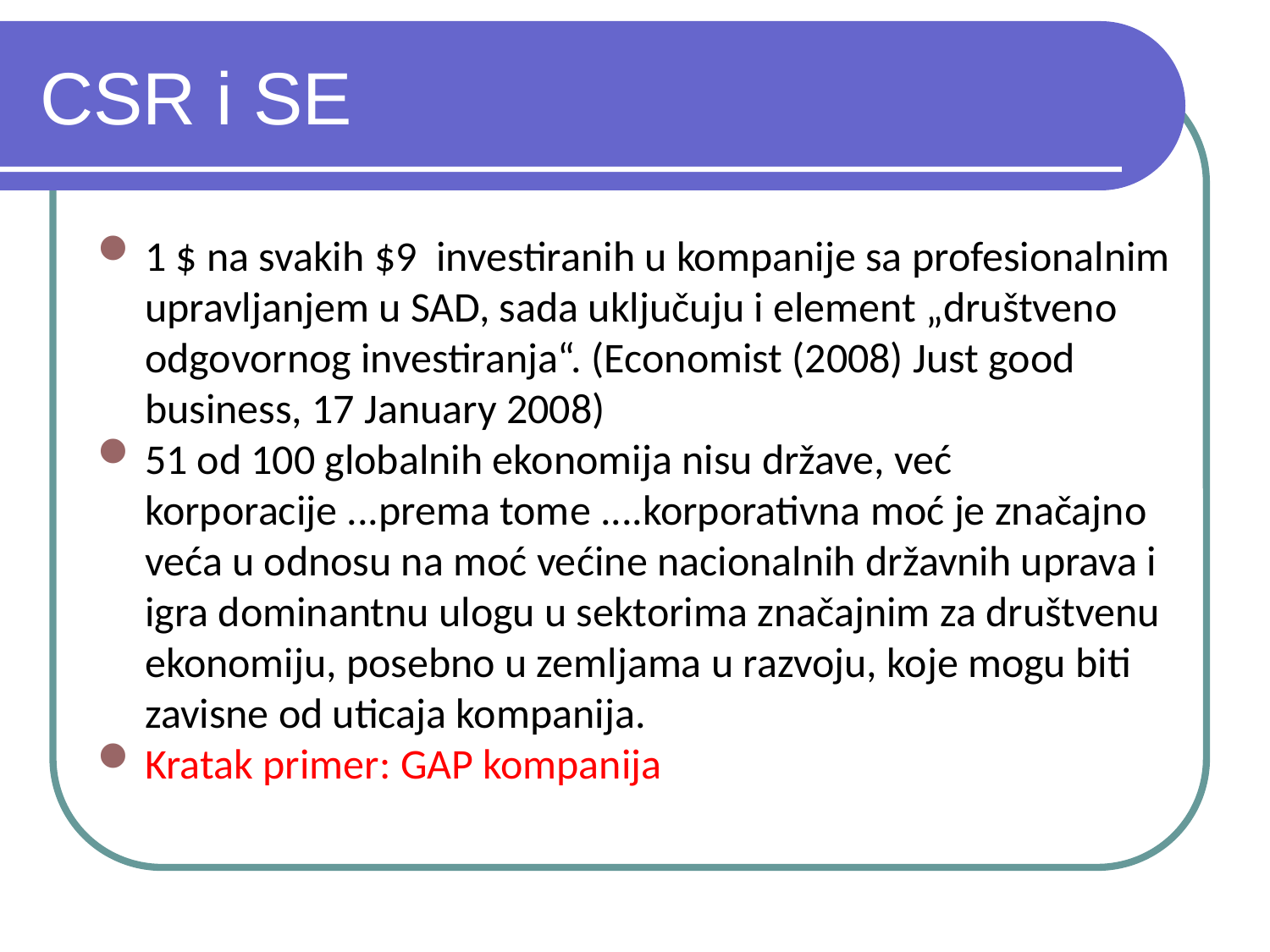

# CSR i SE
1 $ na svakih $9  investiranih u kompanije sa profesionalnim upravljanjem u SAD, sada uključuju i element „društveno odgovornog investiranja“. (Economist (2008) Just good business, 17 January 2008)
51 od 100 globalnih ekonomija nisu države, već korporacije ...prema tome ....korporativna moć je značajno veća u odnosu na moć većine nacionalnih državnih uprava i igra dominantnu ulogu u sektorima značajnim za društvenu ekonomiju, posebno u zemljama u razvoju, koje mogu biti zavisne od uticaja kompanija.
Kratak primer: GAP kompanija